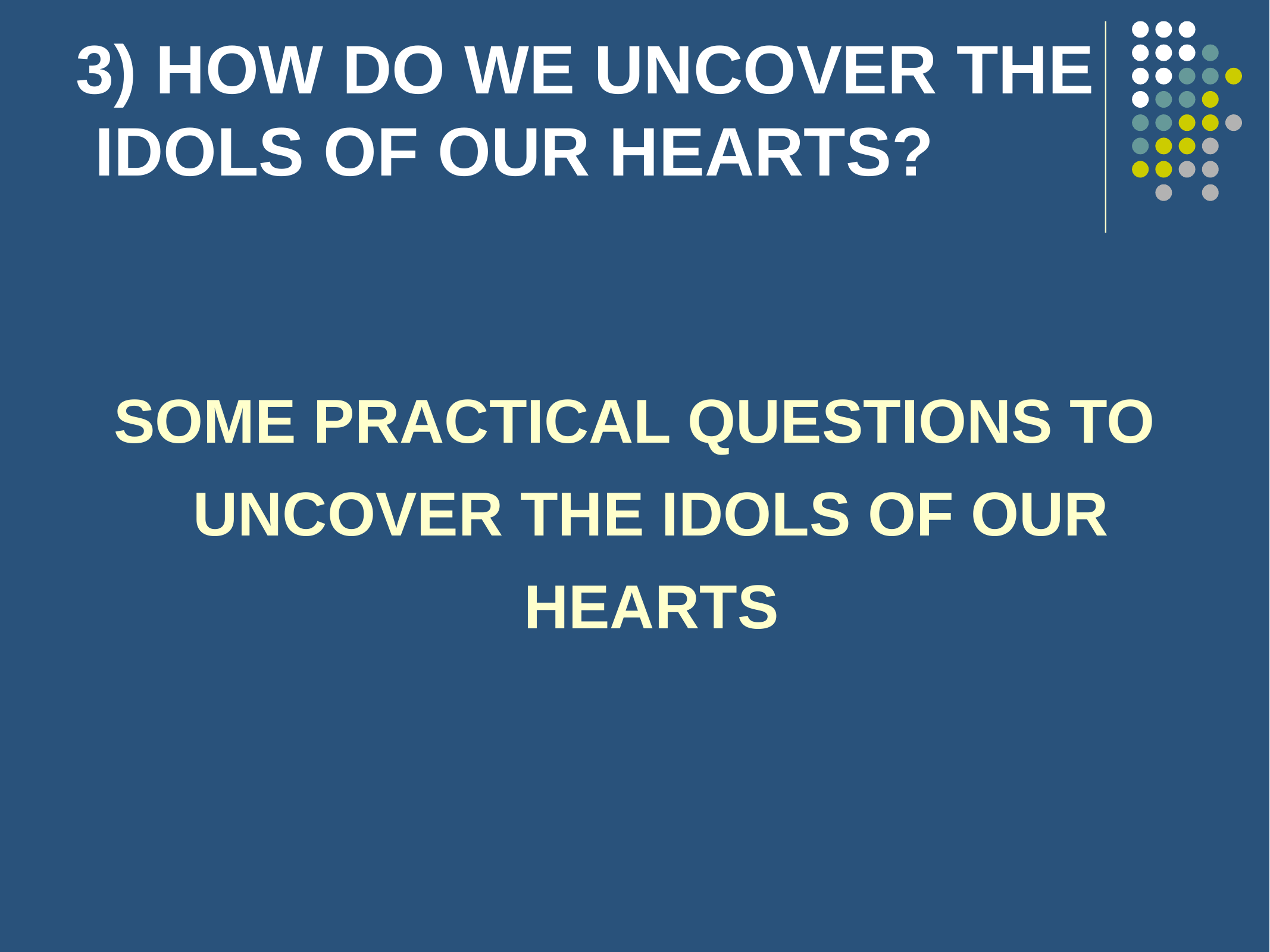

# 3) HOW DO WE UNCOVER THE  IDOLS OF OUR HEARTS?

SOME PRACTICAL QUESTIONS TO UNCOVER THE IDOLS OF OUR HEARTS